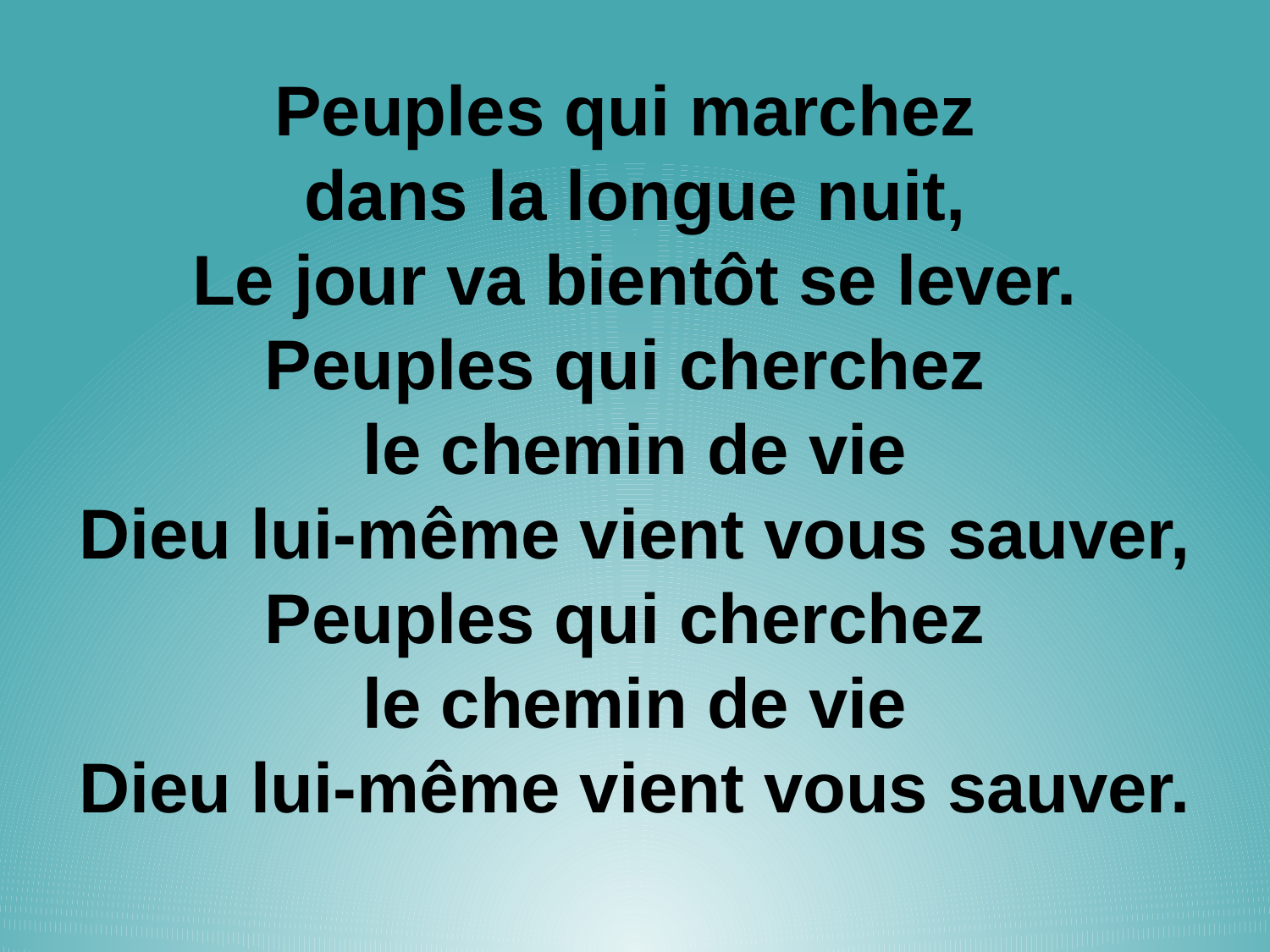

# Peuples qui marchez dans la longue nuit, Le jour va bientôt se lever. Peuples qui cherchez le chemin de vie Dieu lui-même vient vous sauver, Peuples qui cherchez le chemin de vie Dieu lui-même vient vous sauver.